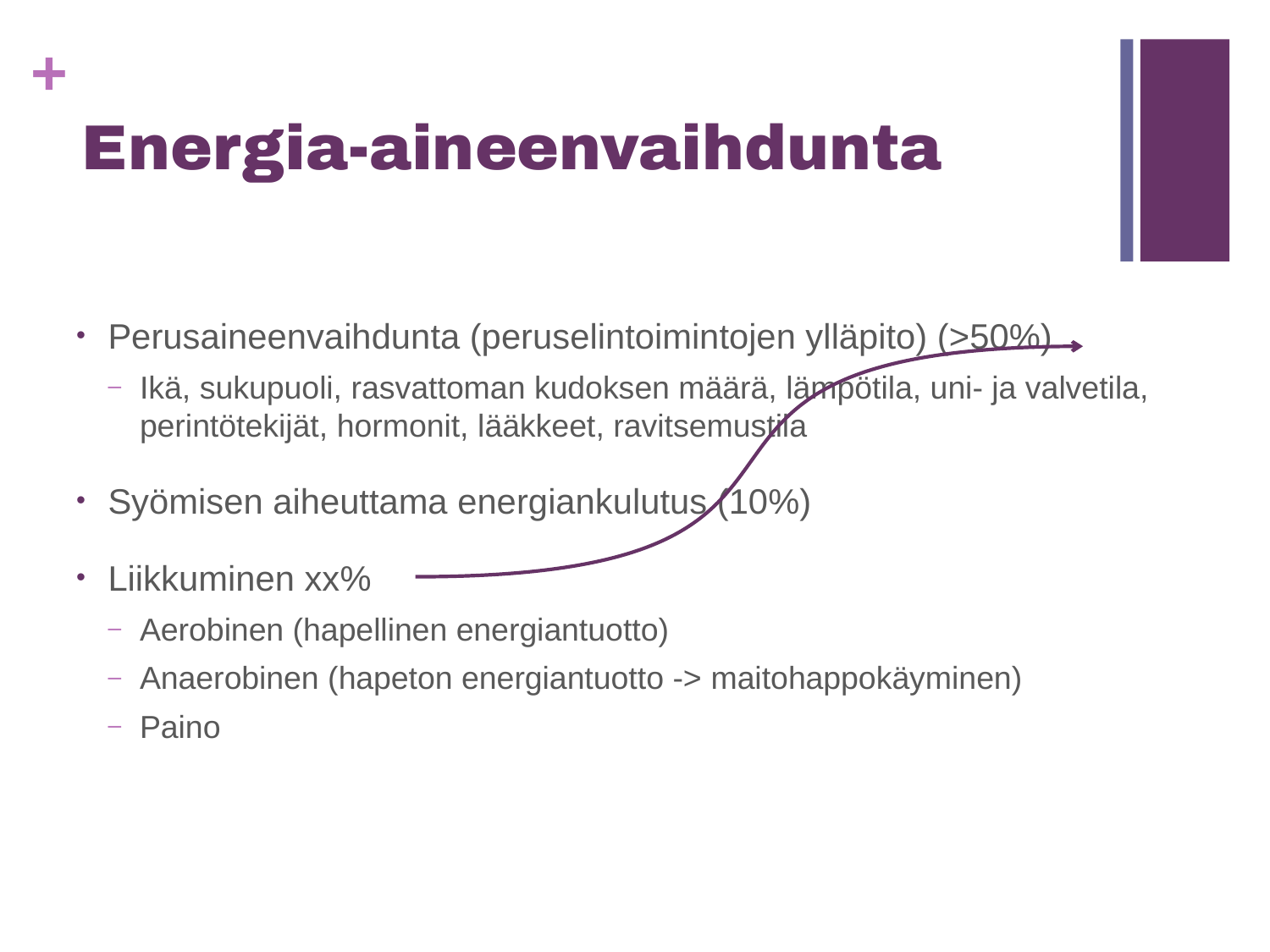

# Energia-aineenvaihdunta
Perusaineenvaihdunta (peruselintoimintojen ylläpito) (>50%)
Ikä, sukupuoli, rasvattoman kudoksen määrä, lämpötila, uni- ja valvetila, perintötekijät, hormonit, lääkkeet, ravitsemustila
Syömisen aiheuttama energiankulutus (10%)
Liikkuminen xx%
Aerobinen (hapellinen energiantuotto)
Anaerobinen (hapeton energiantuotto -> maitohappokäyminen)
Paino